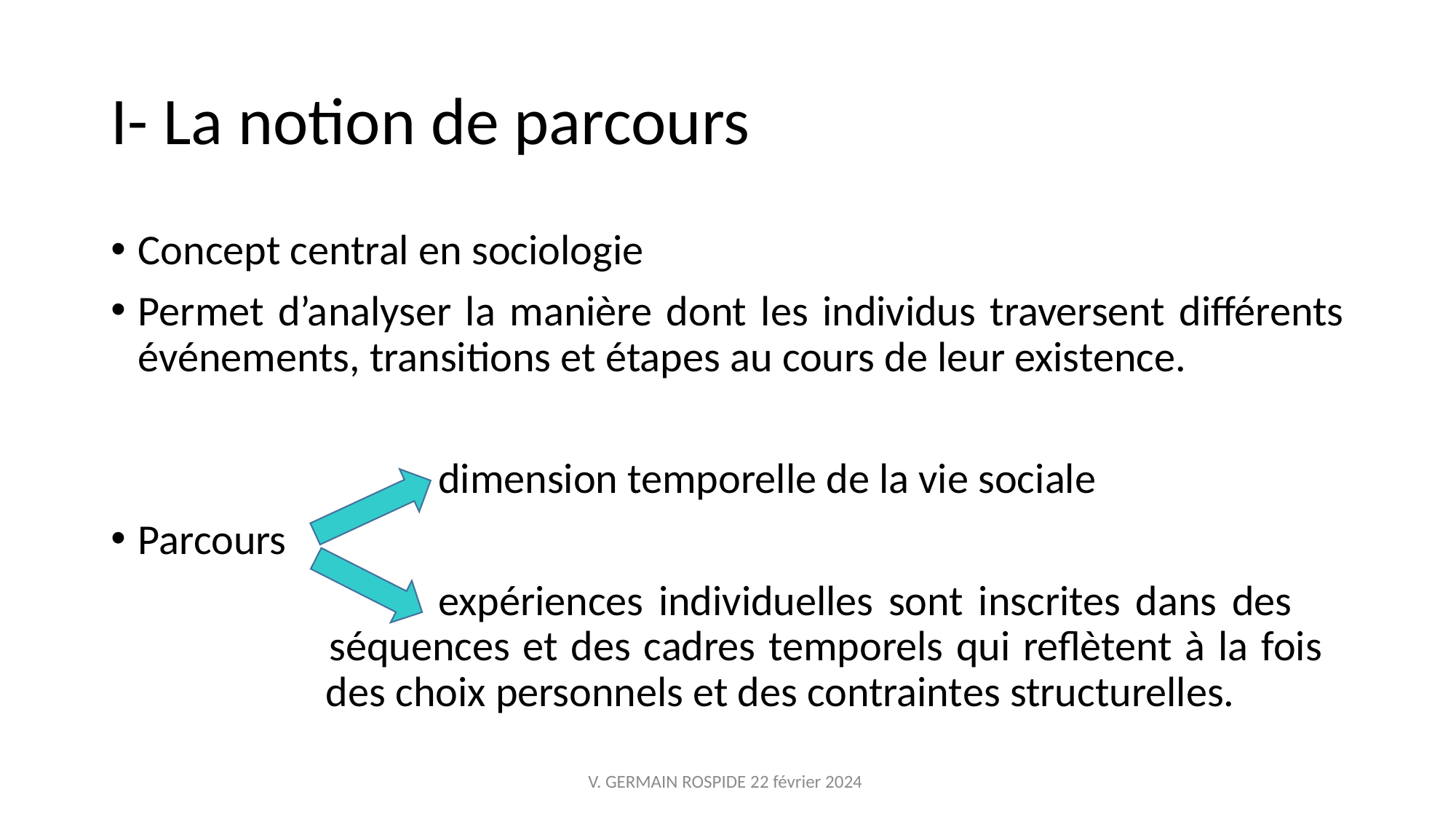

# I- La notion de parcours
Concept central en sociologie
Permet d’analyser la manière dont les individus traversent différents événements, transitions et étapes au cours de leur existence.

			dimension temporelle de la vie sociale
Parcours
			expériences individuelles sont inscrites dans des 			séquences et des cadres temporels qui reflètent à la fois 		           des choix personnels et des contraintes structurelles.

V. GERMAIN ROSPIDE 22 février 2024